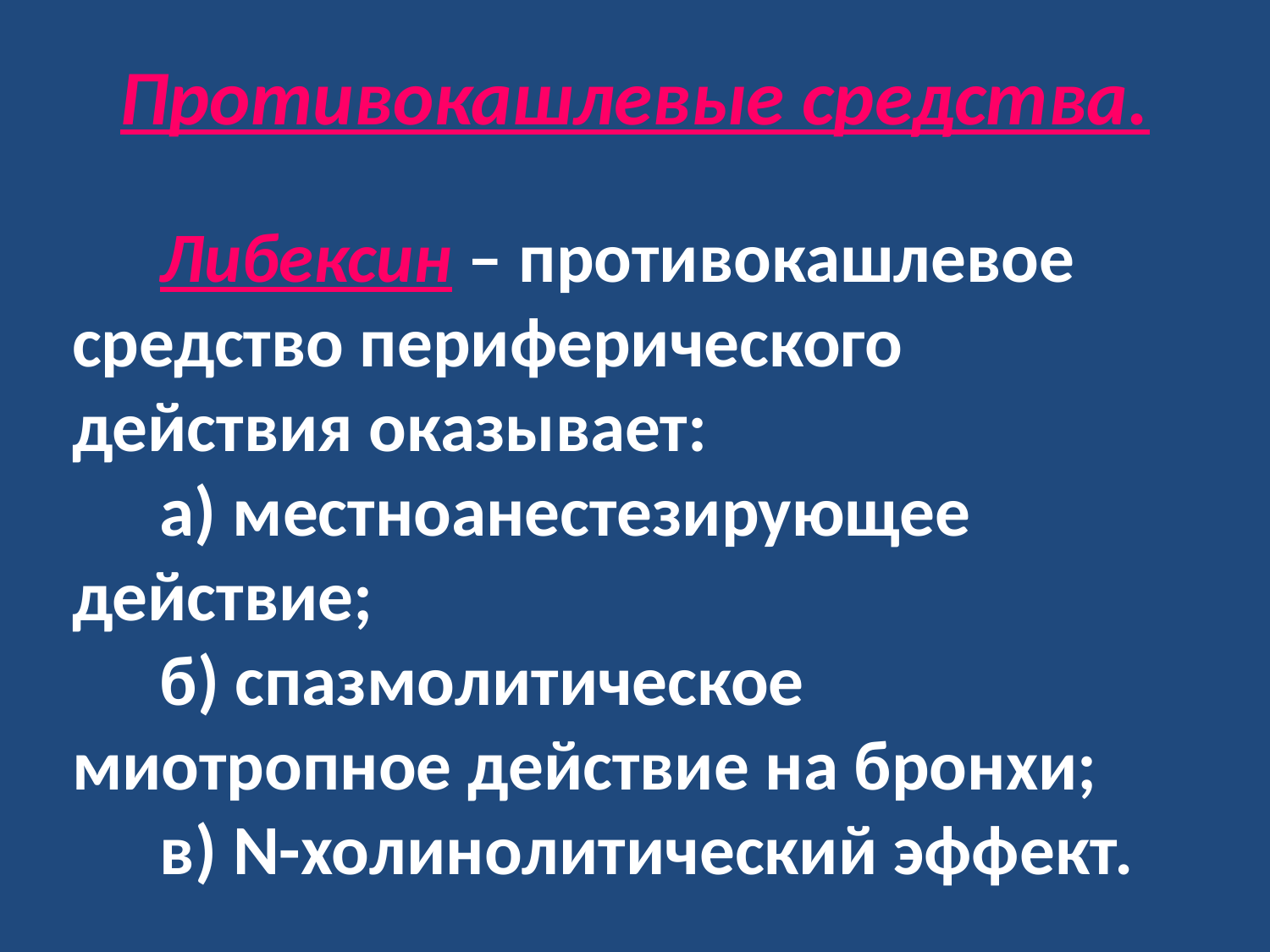

# Противокашлевые средства.
Либексин – противокашлевое средство периферического действия оказывает:
а) местноанестезирующее действие;
б) спазмолитическое миотропное действие на бронхи;
в) N-холинолитический эффект.